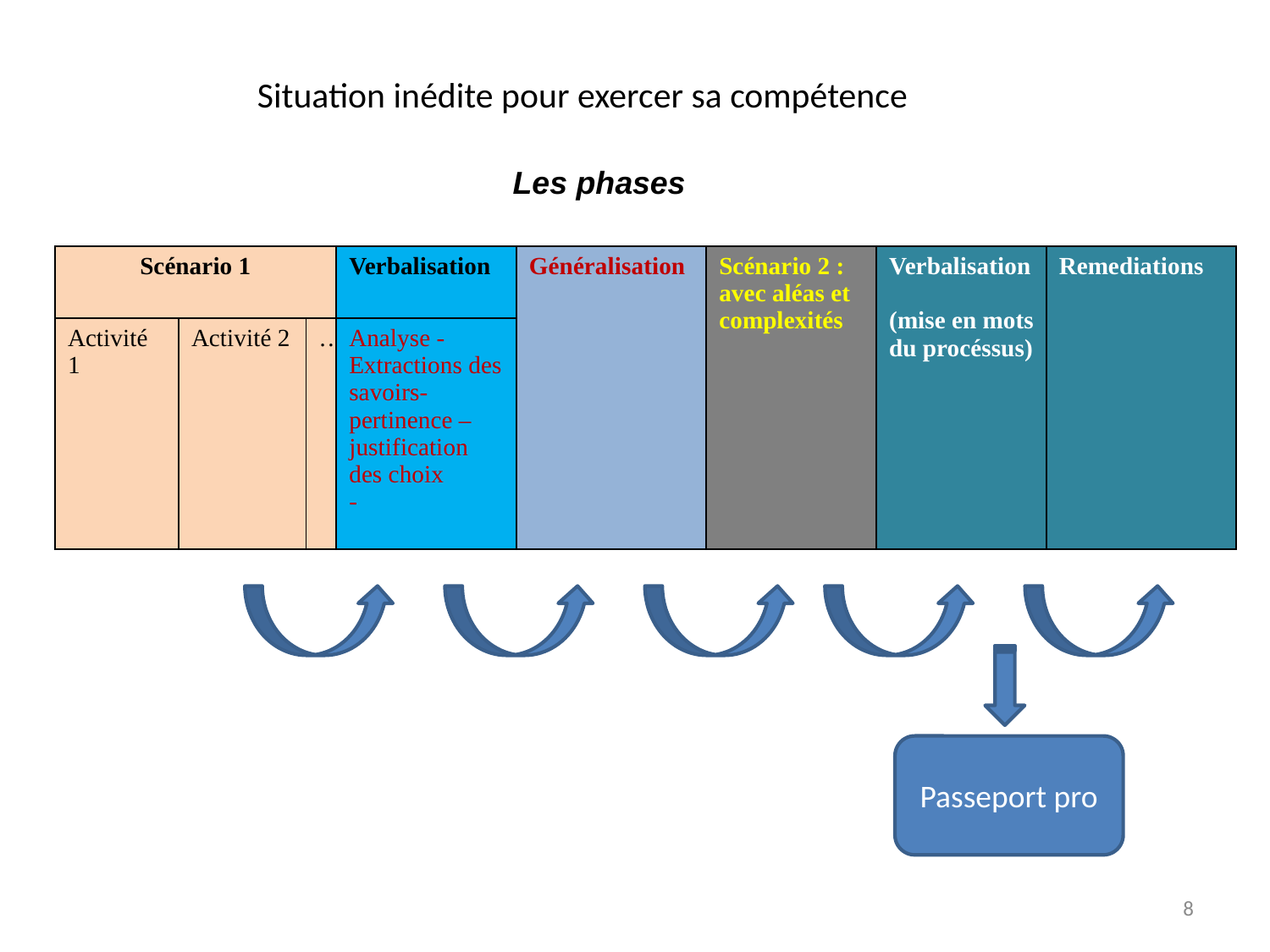

Situation inédite pour exercer sa compétence
Les phases
| Scénario 1 |  |  | Verbalisation | Généralisation | Scénario 2 : avec aléas et complexités | Verbalisation (mise en mots du procéssus) | Remediations |
| --- | --- | --- | --- | --- | --- | --- | --- |
| Activité 1 | Activité 2 | … | Analyse - Extractions des savoirs- pertinence – justification des choix - |  |  |  |  |

Passeport pro
8